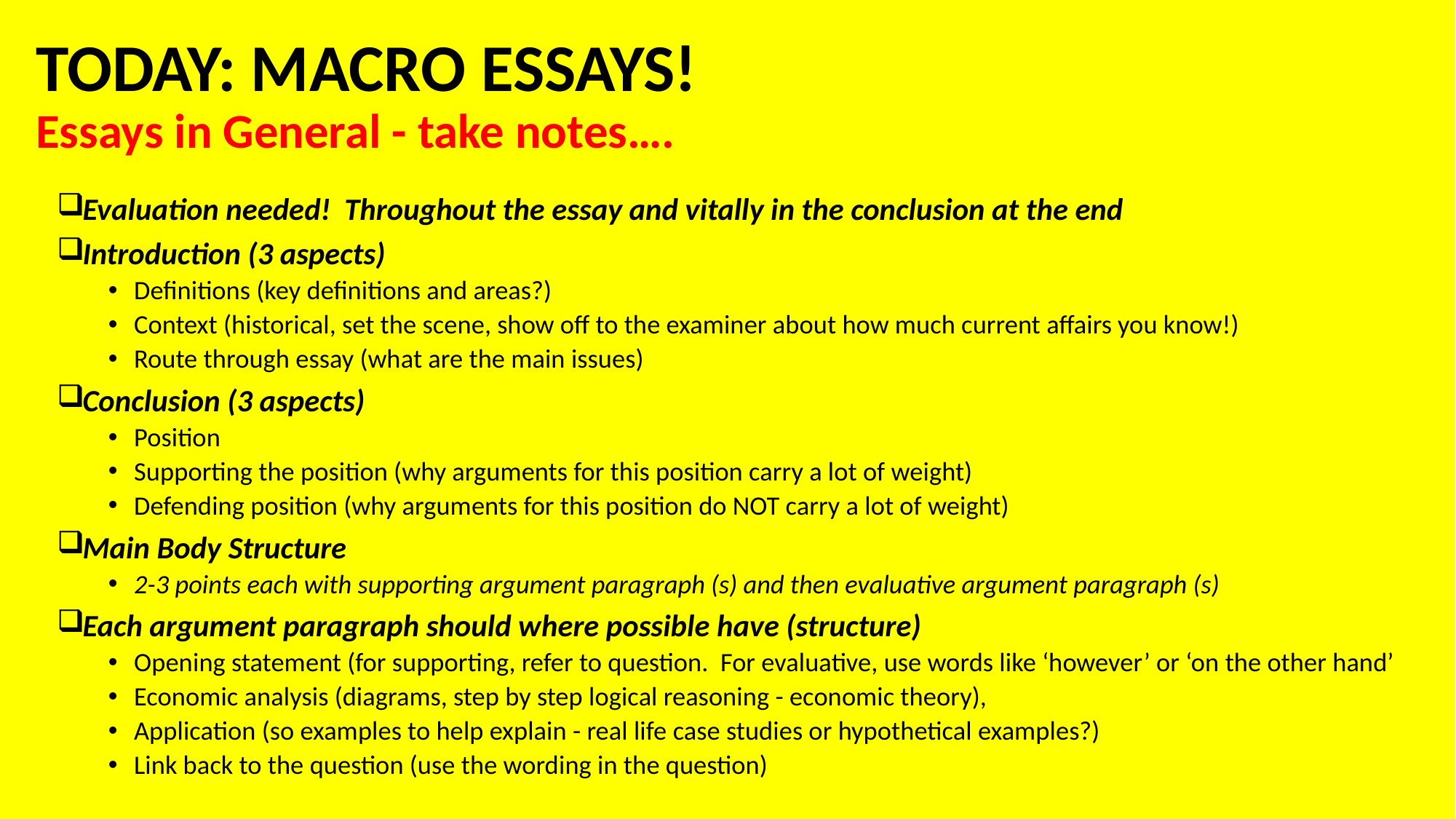

# TODAY: MACRO ESSAYS! Essays in General - take notes….
Evaluation needed!  Throughout the essay and vitally in the conclusion at the end
Introduction (3 aspects)
Definitions (key definitions and areas?)
Context (historical, set the scene, show off to the examiner about how much current affairs you know!)
Route through essay (what are the main issues)
Conclusion (3 aspects)
Position
Supporting the position (why arguments for this position carry a lot of weight)
Defending position (why arguments for this position do NOT carry a lot of weight)
Main Body Structure
2-3 points each with supporting argument paragraph (s) and then evaluative argument paragraph (s)
Each argument paragraph should where possible have (structure)
Opening statement (for supporting, refer to question.  For evaluative, use words like ‘however’ or ‘on the other hand’
Economic analysis (diagrams, step by step logical reasoning - economic theory),
Application (so examples to help explain - real life case studies or hypothetical examples?)
Link back to the question (use the wording in the question)